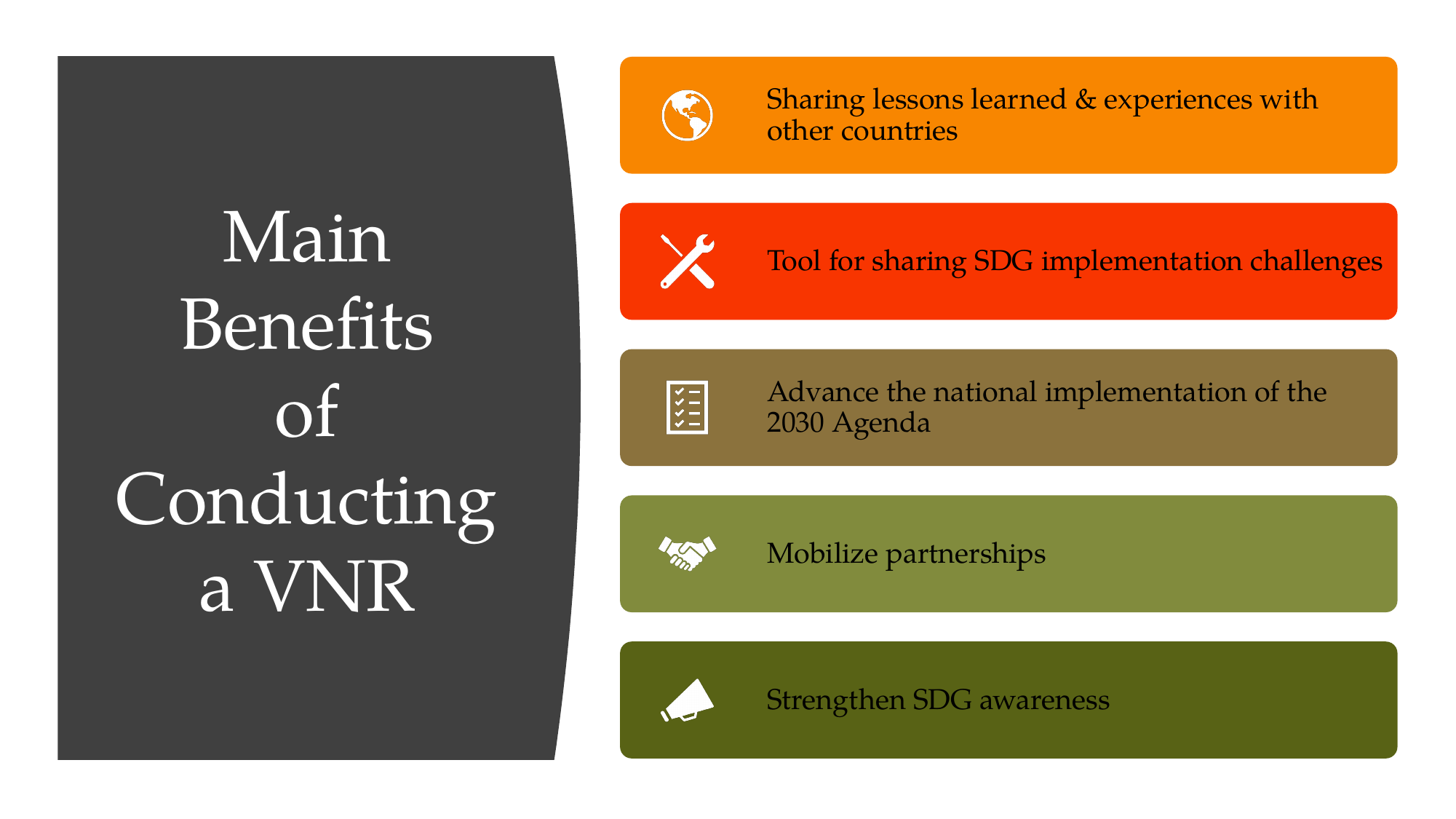

Sharing lessons learned & experiences with other countries
Tool for sharing SDG implementation challenges
Advance the national implementation of the 2030 Agenda
Mobilize partnerships
Strengthen SDG awareness

# Main Benefits of Conducting a VNR